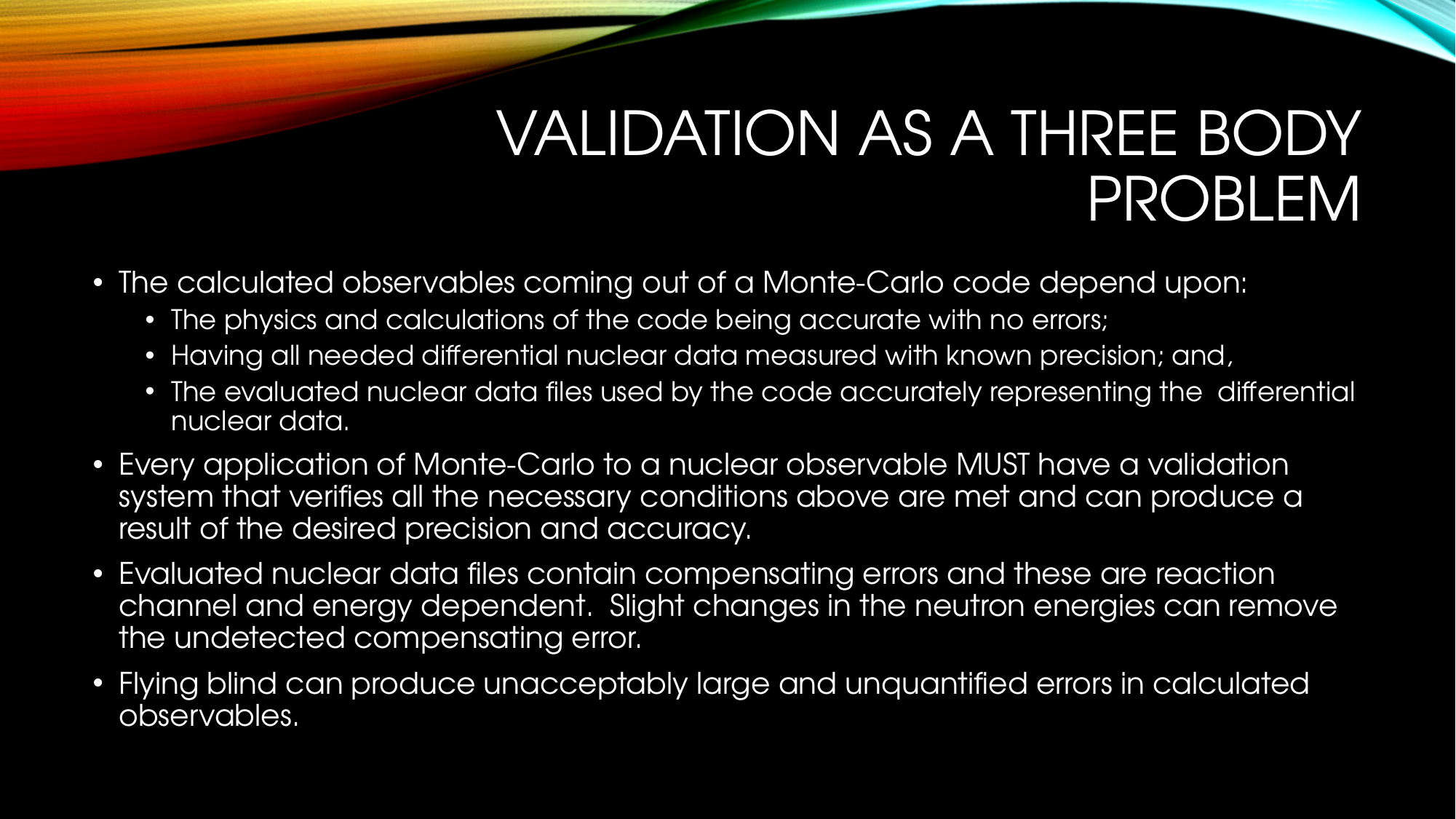

# Validation as a three body problem
The calculated observables coming out of a Monte-Carlo code depend upon:
The physics and calculations of the code being accurate with no errors;
Having all needed differential nuclear data measured with known precision; and,
The evaluated nuclear data files used by the code accurately representing the  differential nuclear data.
Every application of Monte-Carlo to a nuclear observable MUST have a validation system that verifies all the necessary conditions above are met and can produce a result of the desired precision and accuracy.
Evaluated nuclear data files contain compensating errors and these are reaction channel and energy dependent.  Slight changes in the neutron energies can remove the undetected compensating error.
Flying blind can produce unacceptably large and unquantified errors in calculated observables.